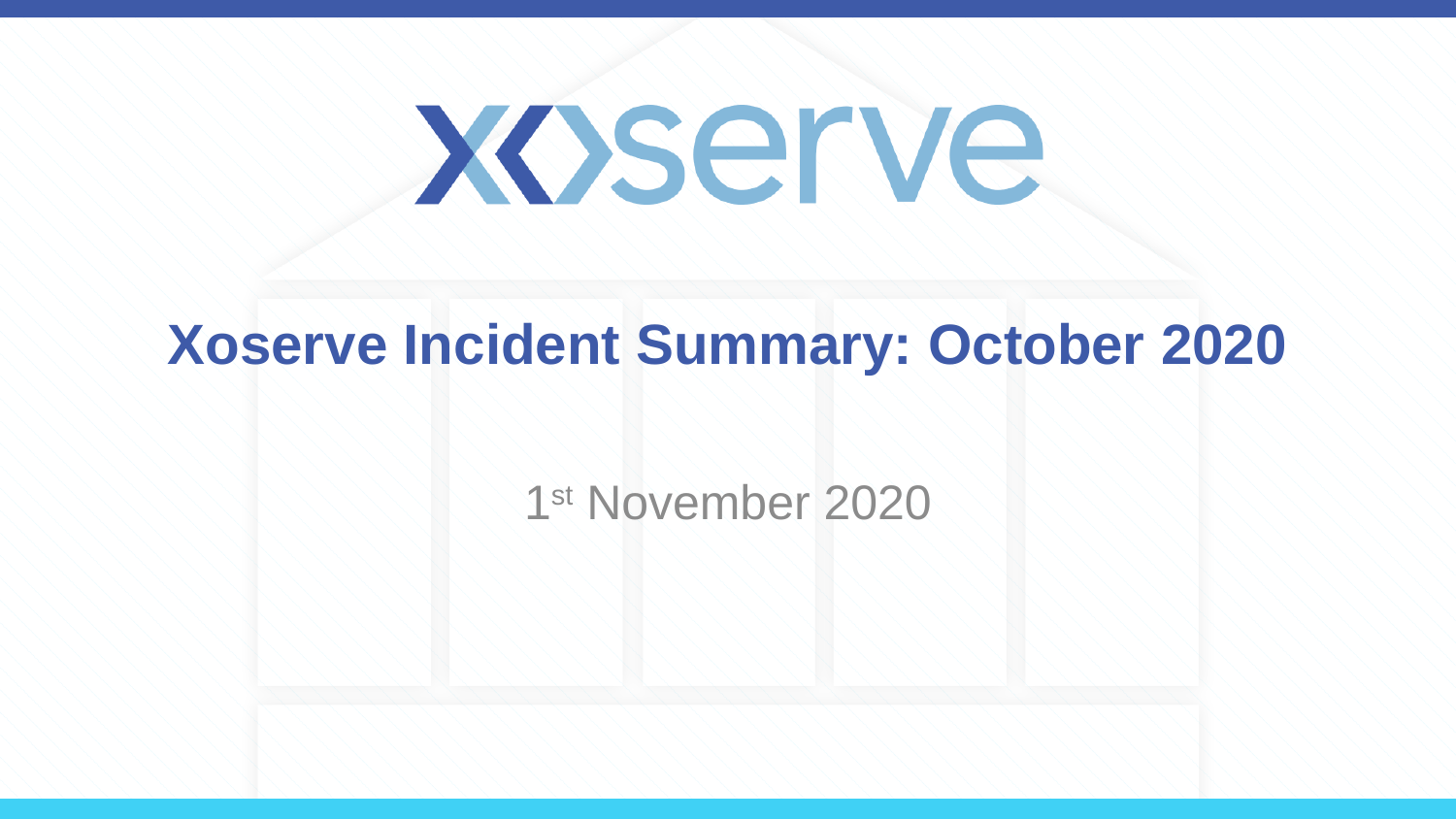

# Xoserve Incident Summary: October 2020
1st November 2020